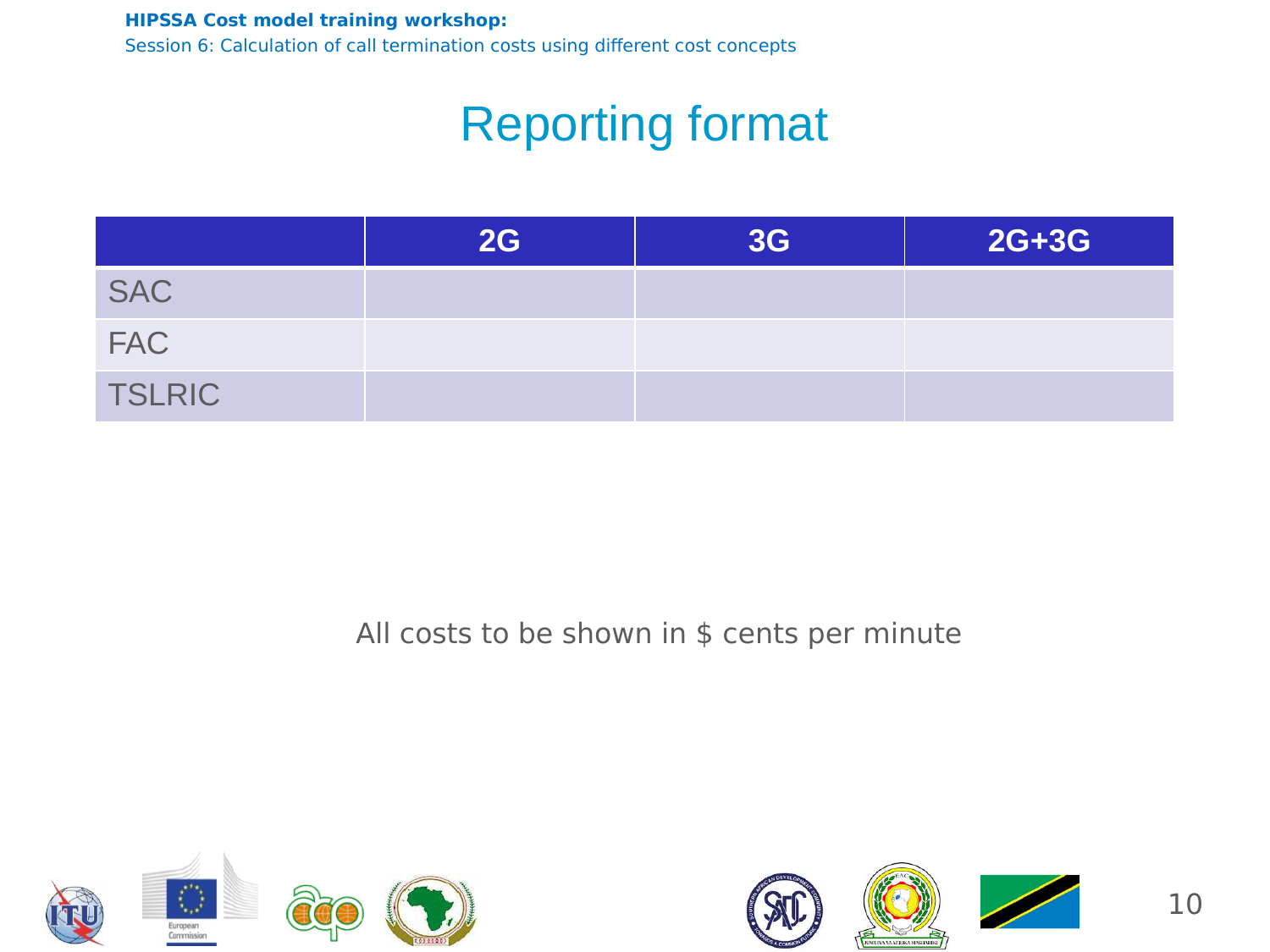

# Reporting format
|  | 2G | 3G | 2G+3G |
| --- | --- | --- | --- |
| SAC |  |  |  |
| FAC |  |  |  |
| TSLRIC |  |  |  |
All costs to be shown in $ cents per minute
10